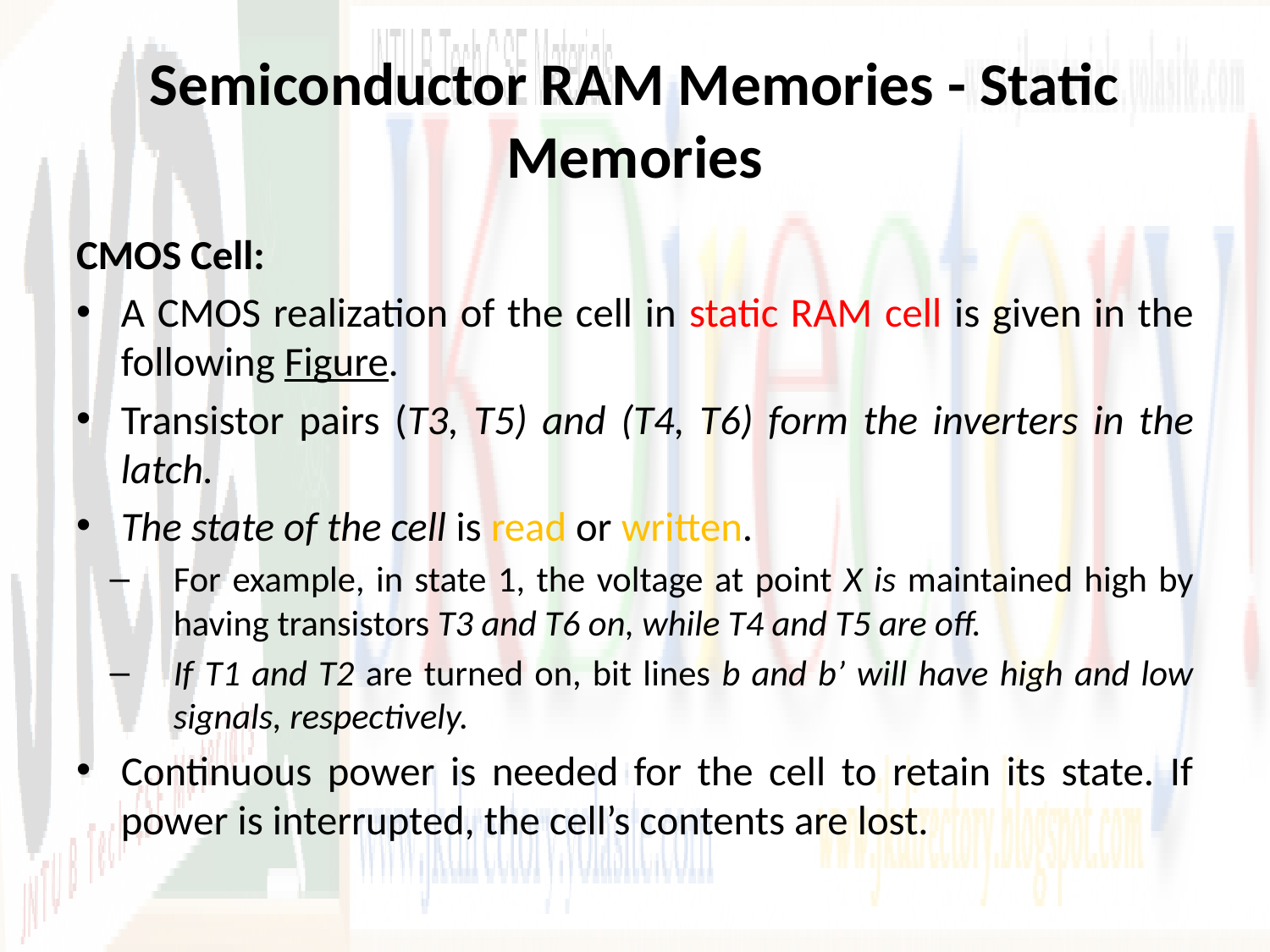

# Semiconductor RAM Memories - Static Memories
CMOS Cell:
A CMOS realization of the cell in static RAM cell is given in the following Figure.
Transistor pairs (T3, T5) and (T4, T6) form the inverters in the latch.
The state of the cell is read or written.
For example, in state 1, the voltage at point X is maintained high by having transistors T3 and T6 on, while T4 and T5 are off.
If T1 and T2 are turned on, bit lines b and b’ will have high and low signals, respectively.
Continuous power is needed for the cell to retain its state. If power is interrupted, the cell’s contents are lost.